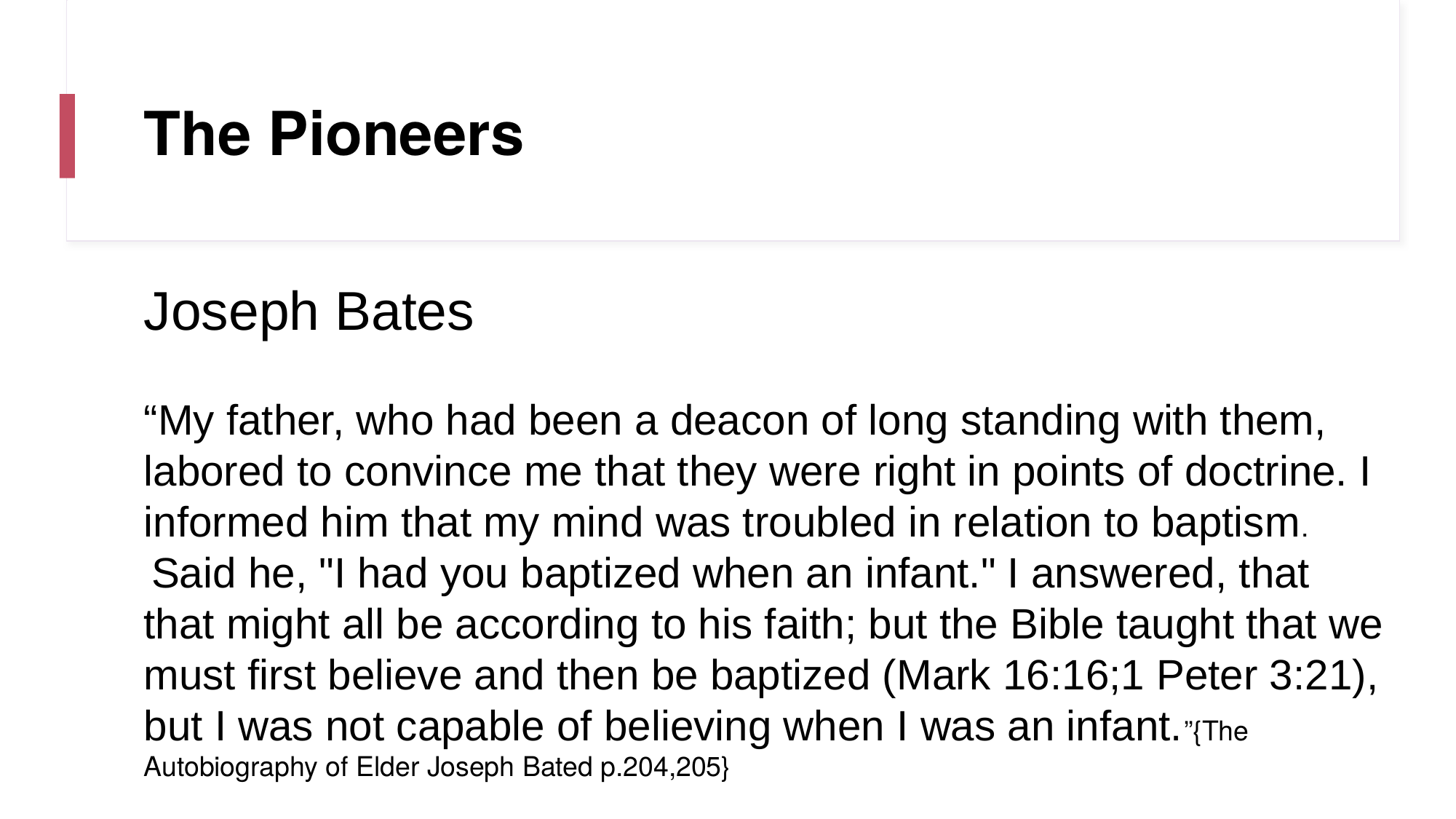

# The Pioneers
Joseph Bates

“My father, who had been a deacon of long standing with them, labored to convince me that they were right in points of doctrine. I informed him that my mind was troubled in relation to baptism.  Said he, "I had you baptized when an infant." I answered, that that might all be according to his faith; but the Bible taught that we must first believe and then be baptized (Mark 16:16;1 Peter 3:21), but I was not capable of believing when I was an infant.”{The Autobiography of Elder Joseph Bated p.204,205}